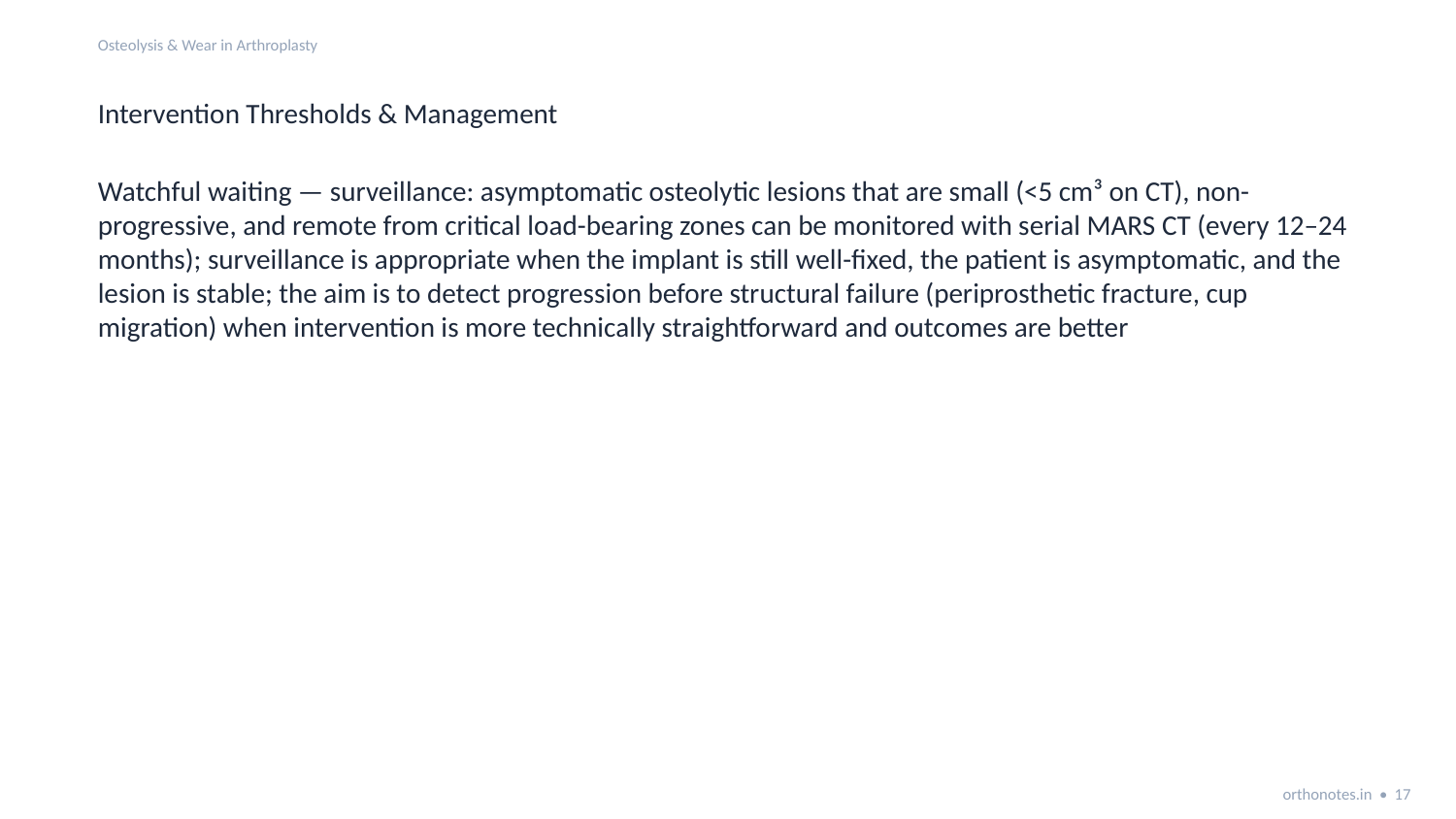

Osteolysis & Wear in Arthroplasty
Intervention Thresholds & Management
Watchful waiting — surveillance: asymptomatic osteolytic lesions that are small (<5 cm³ on CT), non-progressive, and remote from critical load-bearing zones can be monitored with serial MARS CT (every 12–24 months); surveillance is appropriate when the implant is still well-fixed, the patient is asymptomatic, and the lesion is stable; the aim is to detect progression before structural failure (periprosthetic fracture, cup migration) when intervention is more technically straightforward and outcomes are better
orthonotes.in  •  17